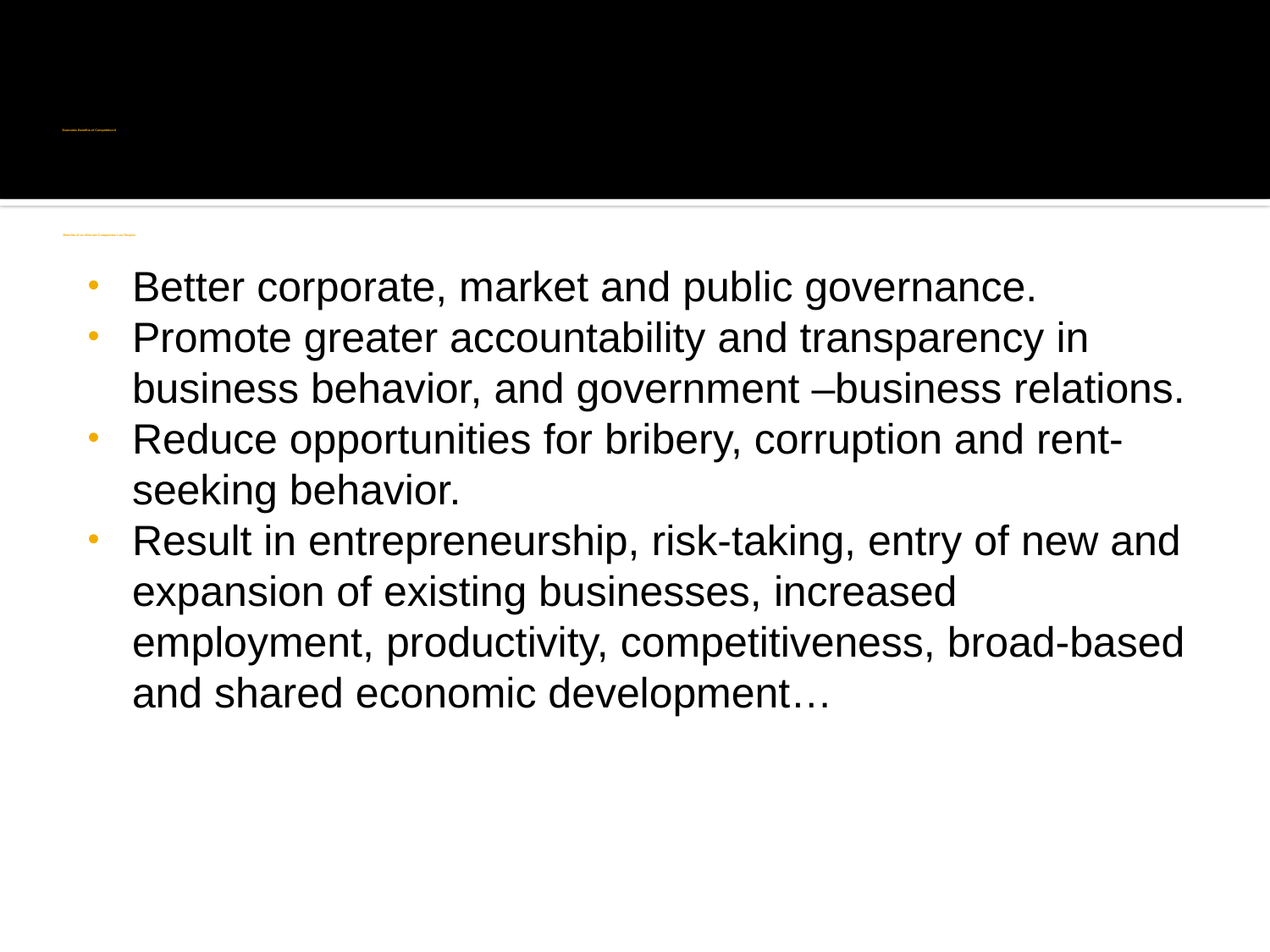

# Economic Benefits of Competition-II Benefits of an effective Competition Law Regime
Better corporate, market and public governance.
Promote greater accountability and transparency in business behavior, and government –business relations.
Reduce opportunities for bribery, corruption and rent-seeking behavior.
Result in entrepreneurship, risk-taking, entry of new and expansion of existing businesses, increased employment, productivity, competitiveness, broad-based and shared economic development…